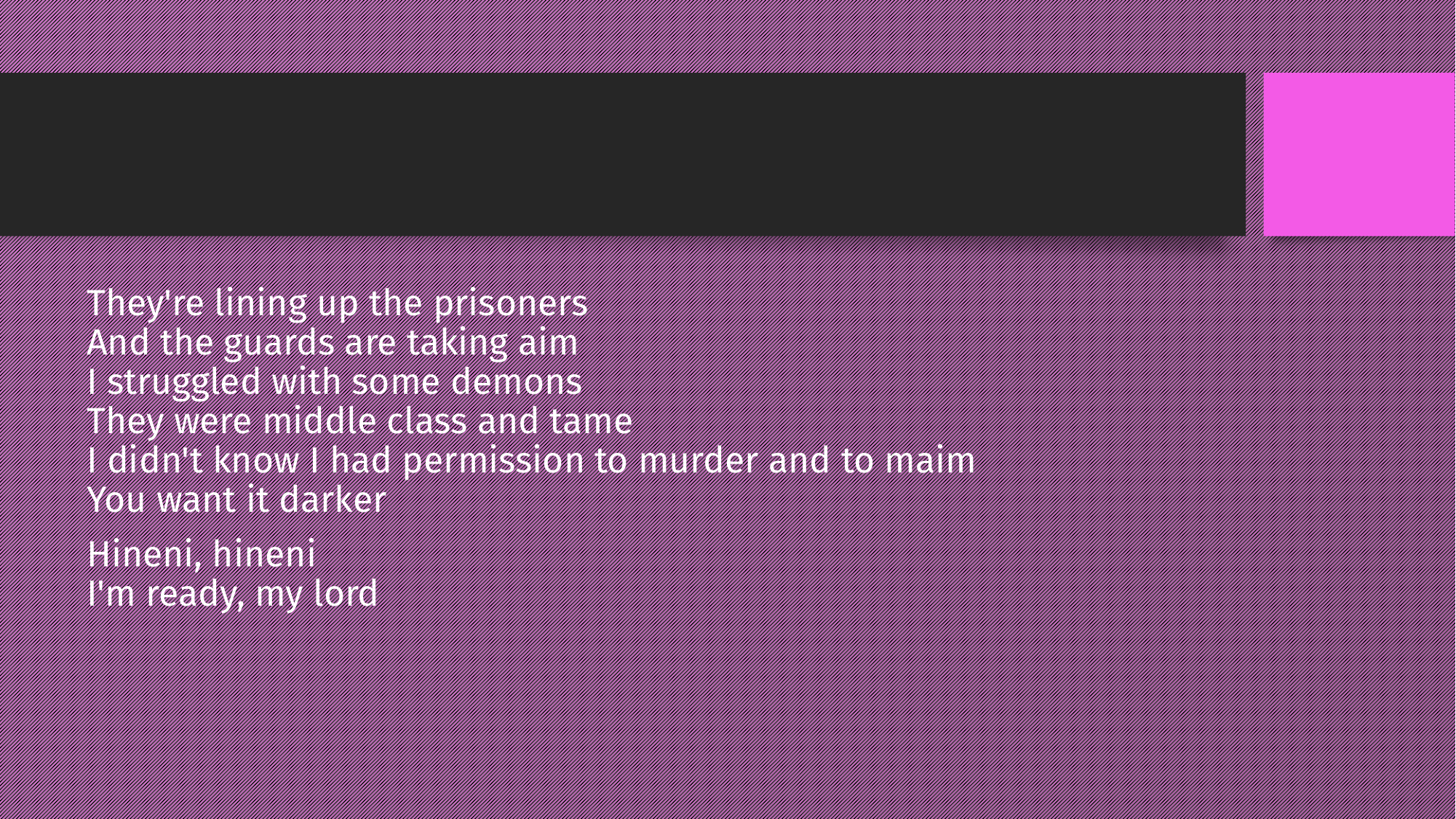

#
They're lining up the prisoners
And the guards are taking aim
I struggled with some demons
They were middle class and tame
I didn't know I had permission to murder and to maim
You want it darker
Hineni, hineni
I'm ready, my lord